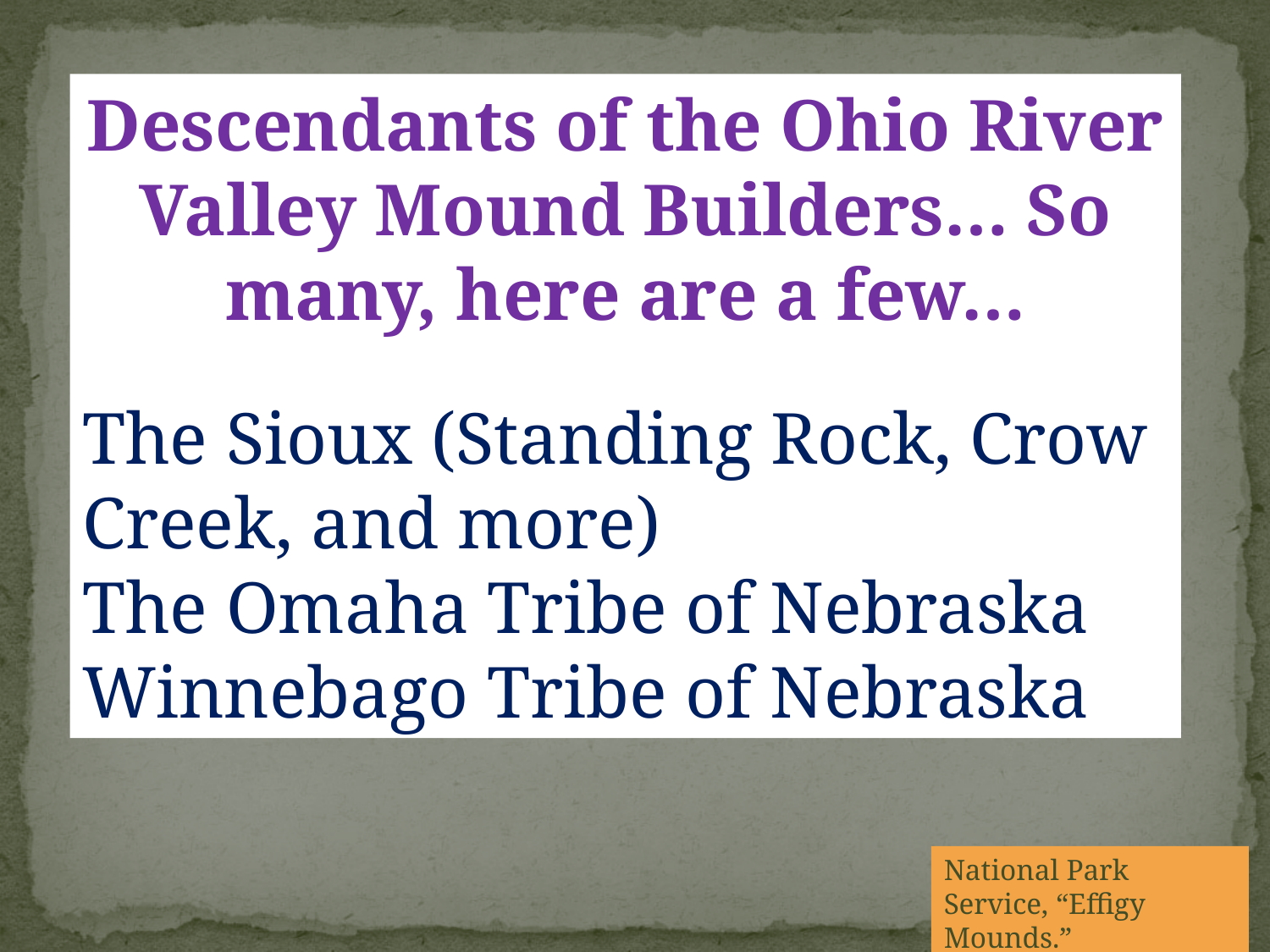

Descendants of the Ohio River Valley Mound Builders… So many, here are a few…

The Sioux (Standing Rock, Crow Creek, and more)
The Omaha Tribe of Nebraska
Winnebago Tribe of Nebraska
National Park Service, “Effigy Mounds.”